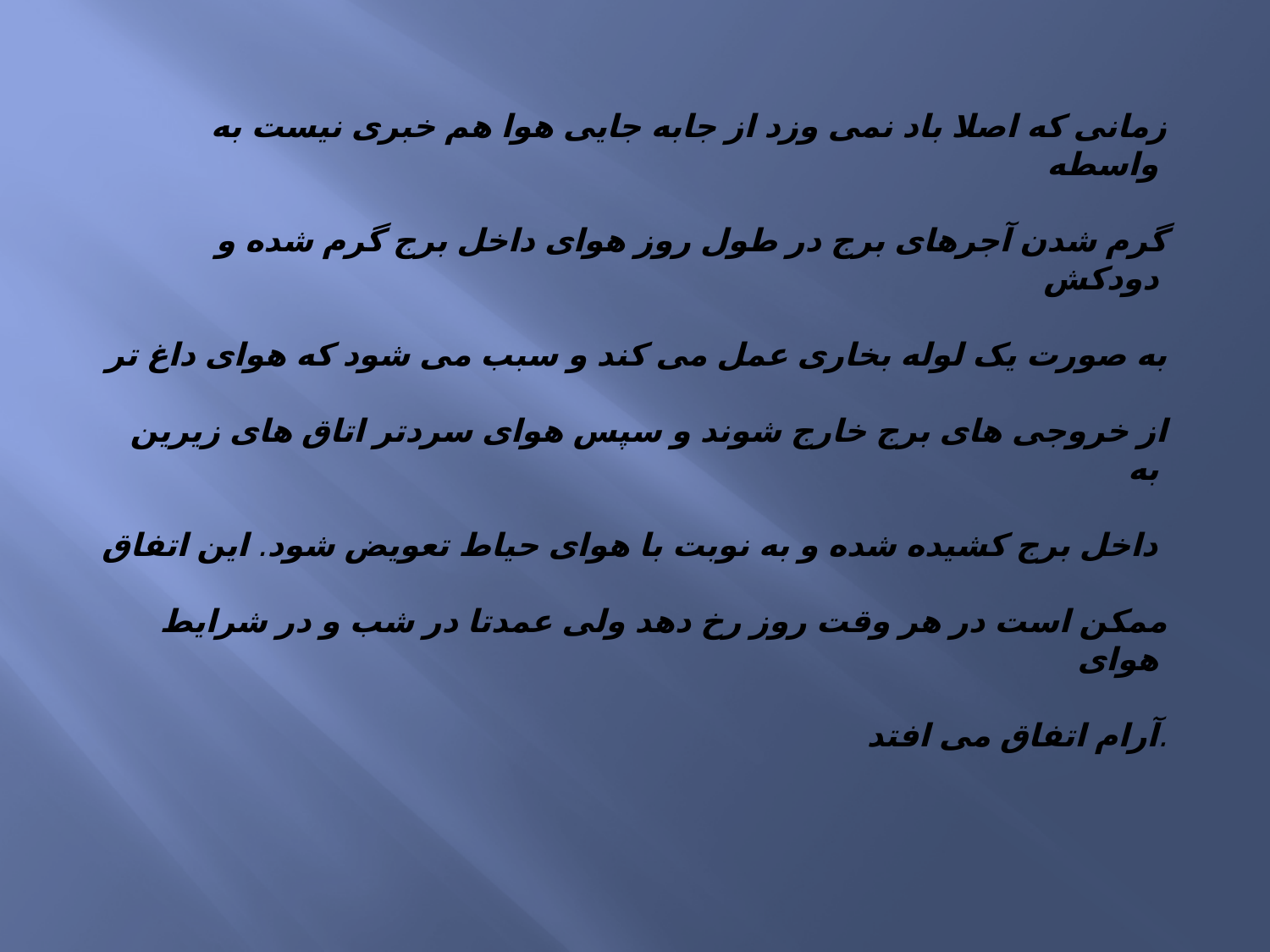

زمانی که اصلا باد نمی وزد از جابه جایی هوا هم خبری نیست به واسطه

گرم شدن آجرهای برج در طول روز هوای داخل برج گرم شده و دودکش

به صورت یک لوله بخاری عمل می کند و سبب می شود که هوای داغ تر

از خروجی های برج خارج شوند و سپس هوای سردتر اتاق های زیرین به

داخل برج کشیده شده و به نوبت با هوای حیاط تعویض شود. این اتفاق

ممکن است در هر وقت روز رخ دهد ولی عمدتا در شب و در شرایط هوای

آرام اتفاق می افتد.
#